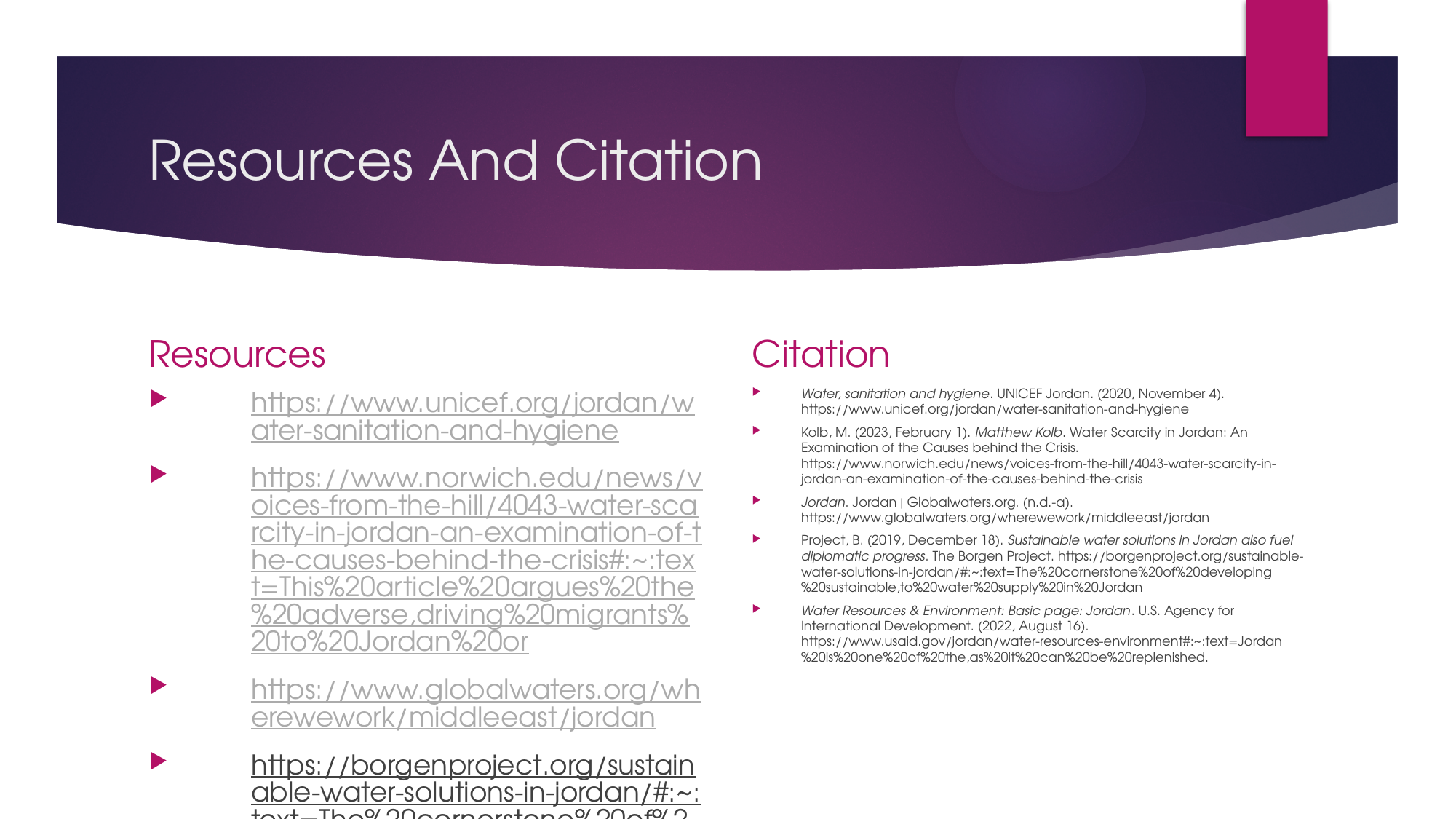

# Resources And Citation
Resources
Citation
https://www.unicef.org/jordan/water-sanitation-and-hygiene
https://www.norwich.edu/news/voices-from-the-hill/4043-water-scarcity-in-jordan-an-examination-of-the-causes-behind-the-crisis#:~:text=This%20article%20argues%20the%20adverse,driving%20migrants%20to%20Jordan%20or
https://www.globalwaters.org/wherewework/middleeast/jordan
https://borgenproject.org/sustainable-water-solutions-in-jordan/#:~:text=The%20cornerstone%20of%20developing%20sustainable,to%20water%20supply%20in%20Jordan.
https://www.usaid.gov/jordan/water-resources-environment#:~:text=Jordan%20is%20one%20of%20the,as%20it%20can%20be%20replenished..

Water, sanitation and hygiene. UNICEF Jordan. (2020, November 4). https://www.unicef.org/jordan/water-sanitation-and-hygiene
Kolb, M. (2023, February 1). Matthew Kolb. Water Scarcity in Jordan: An Examination of the Causes behind the Crisis. https://www.norwich.edu/news/voices-from-the-hill/4043-water-scarcity-in-jordan-an-examination-of-the-causes-behind-the-crisis
Jordan. Jordan | Globalwaters.org. (n.d.-a). https://www.globalwaters.org/wherewework/middleeast/jordan
Project, B. (2019, December 18). Sustainable water solutions in Jordan also fuel diplomatic progress. The Borgen Project. https://borgenproject.org/sustainable-water-solutions-in-jordan/#:~:text=The%20cornerstone%20of%20developing%20sustainable,to%20water%20supply%20in%20Jordan
Water Resources & Environment: Basic page: Jordan. U.S. Agency for International Development. (2022, August 16). https://www.usaid.gov/jordan/water-resources-environment#:~:text=Jordan%20is%20one%20of%20the,as%20it%20can%20be%20replenished.